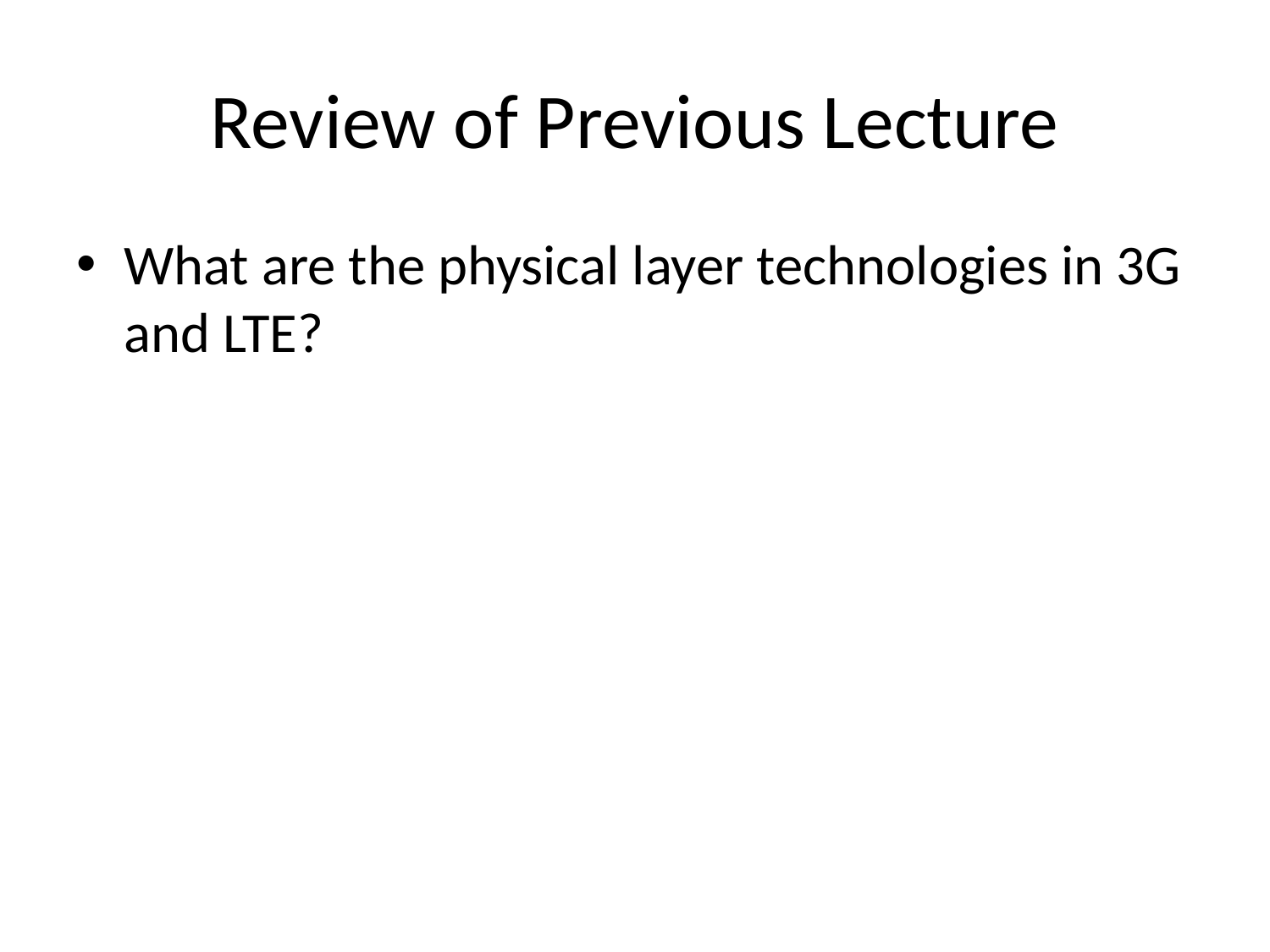

# Review of Previous Lecture
What are the physical layer technologies in 3G and LTE?